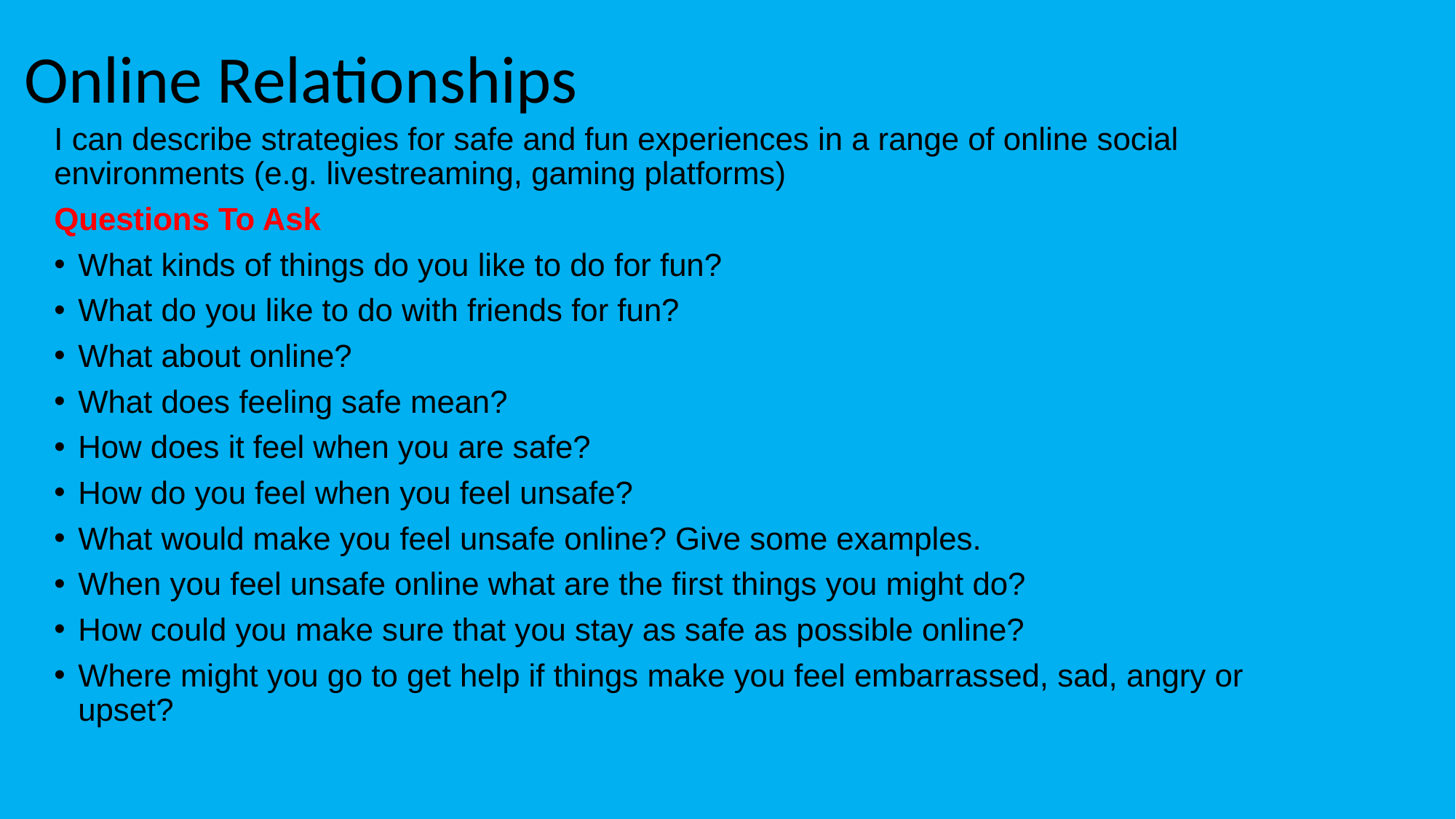

# Online Relationships
I can describe strategies for safe and fun experiences in a range of online social environments (e.g. livestreaming, gaming platforms)
Questions To Ask
What kinds of things do you like to do for fun?
What do you like to do with friends for fun?
What about online?
What does feeling safe mean?
How does it feel when you are safe?
How do you feel when you feel unsafe?
What would make you feel unsafe online? Give some examples.
When you feel unsafe online what are the first things you might do?
How could you make sure that you stay as safe as possible online?
Where might you go to get help if things make you feel embarrassed, sad, angry or upset?